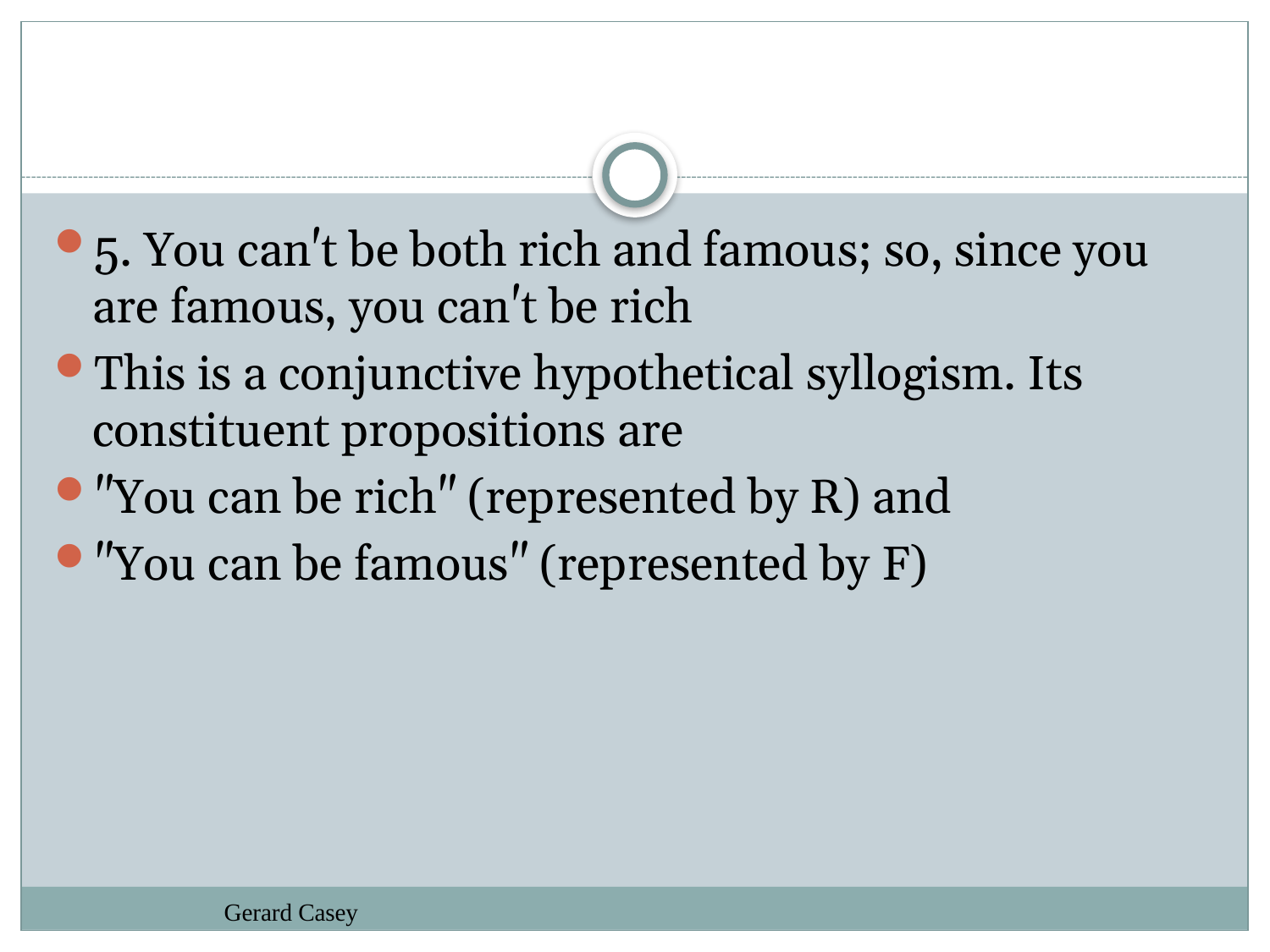

#
5. You can't be both rich and famous; so, since you are famous, you can't be rich
This is a conjunctive hypothetical syllogism. Its constituent propositions are
"You can be rich" (represented by R) and
"You can be famous" (represented by F)
Gerard Casey